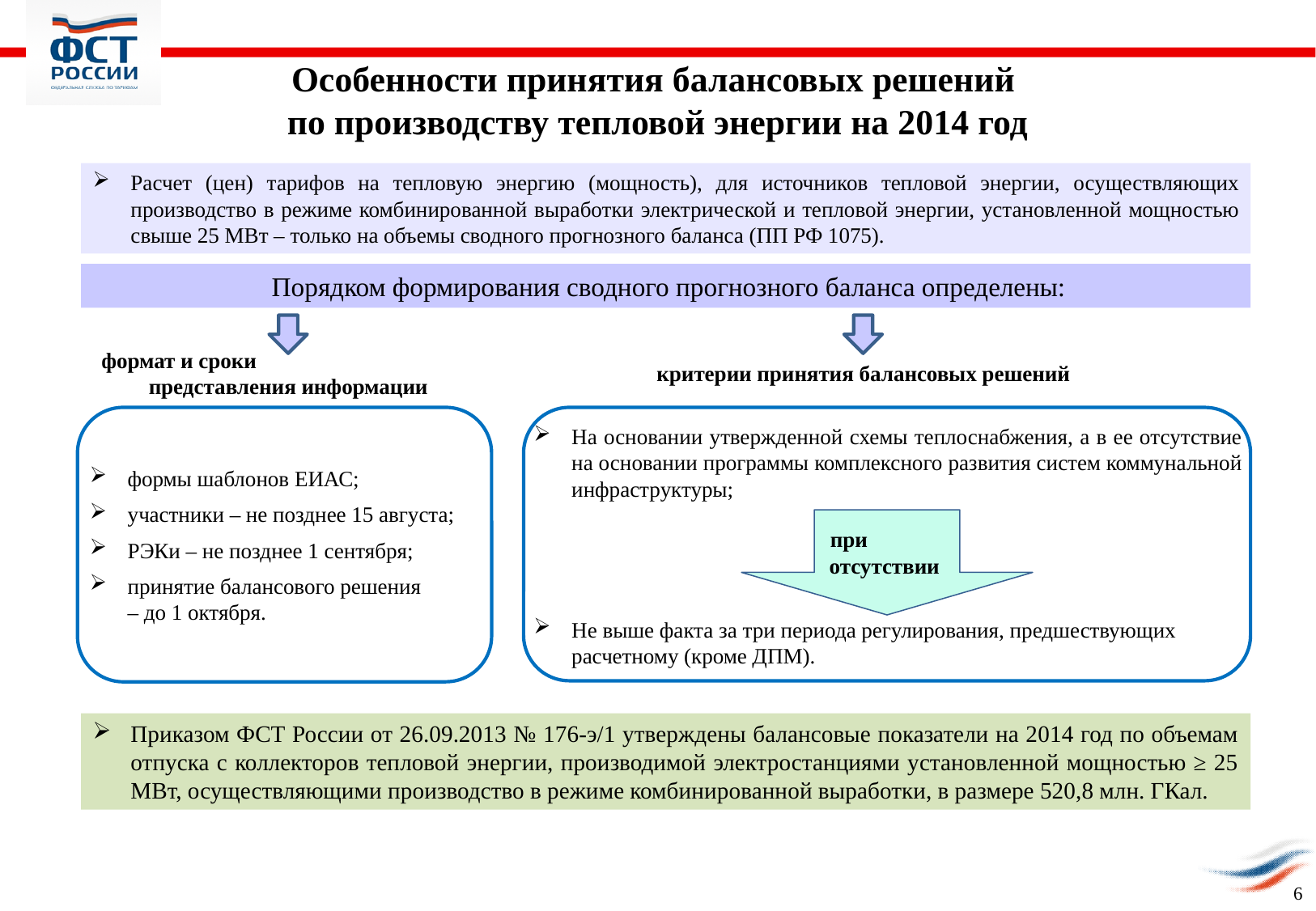

Особенности принятия балансовых решений
по производству тепловой энергии на 2014 год
Расчет (цен) тарифов на тепловую энергию (мощность), для источников тепловой энергии, осуществляющих производство в режиме комбинированной выработки электрической и тепловой энергии, установленной мощностью свыше 25 МВт – только на объемы сводного прогнозного баланса (ПП РФ 1075).
 Порядком формирования сводного прогнозного баланса определены:

формат и сроки                                         представления информации
критерии принятия балансовых решений

формы шаблонов ЕИАС;
участники – не позднее 15 августа;
РЭКи – не позднее 1 сентября;
принятие балансового решения
– до 1 октября.

На основании утвержденной схемы теплоснабжения, а в ее отсутствие на основании программы комплексного развития систем коммунальной инфраструктуры;
при               отсутствии
Не выше факта за три периода регулирования, предшествующих расчетному (кроме ДПМ).
Приказом ФСТ России от 26.09.2013 № 176-э/1 утверждены балансовые показатели на 2014 год по объемам отпуска с коллекторов тепловой энергии, производимой электростанциями установленной мощностью ≥ 25 МВт, осуществляющими производство в режиме комбинированной выработки, в размере 520,8 млн. ГКал.
6